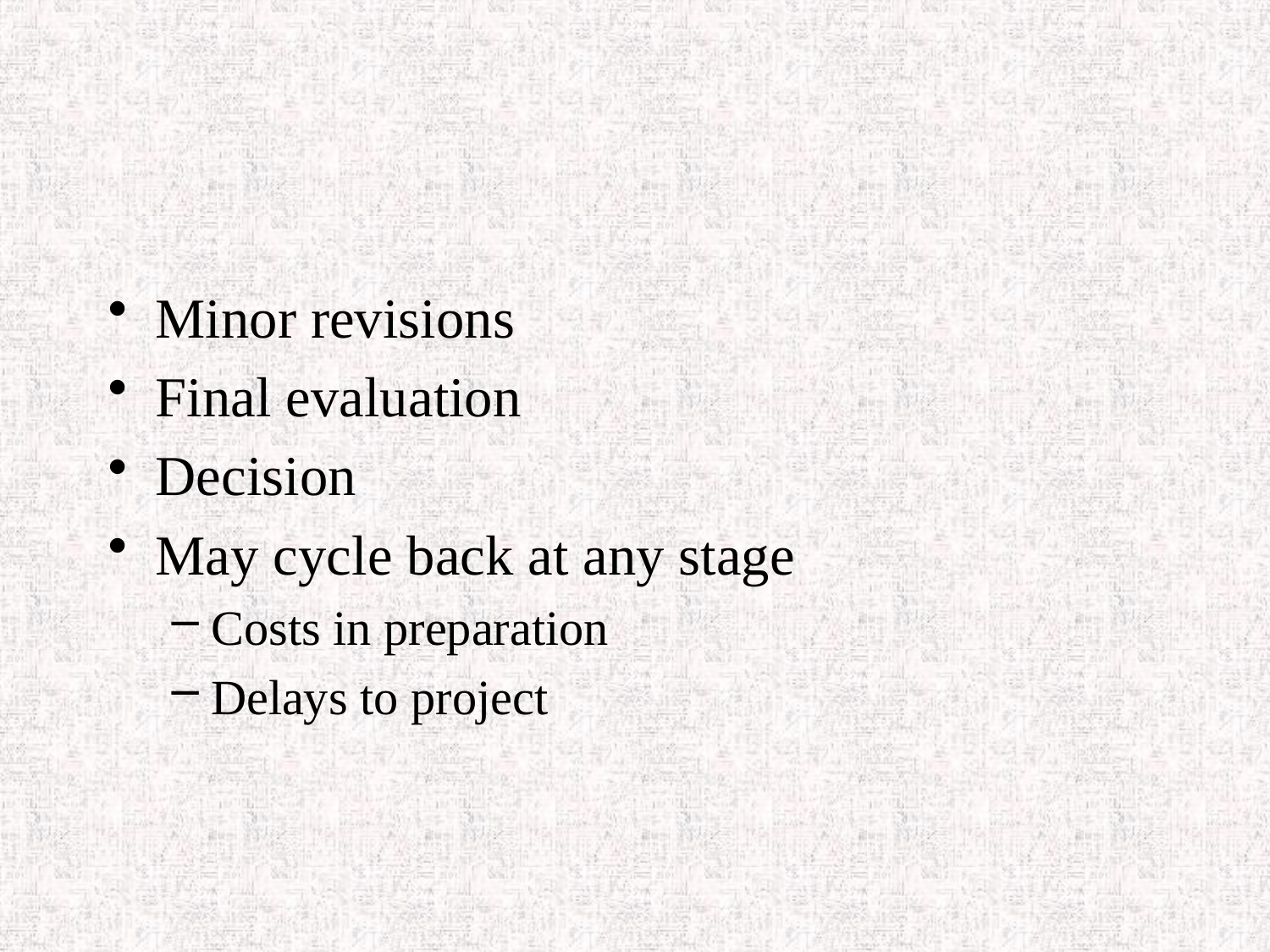

#
Minor revisions
Final evaluation
Decision
May cycle back at any stage
Costs in preparation
Delays to project